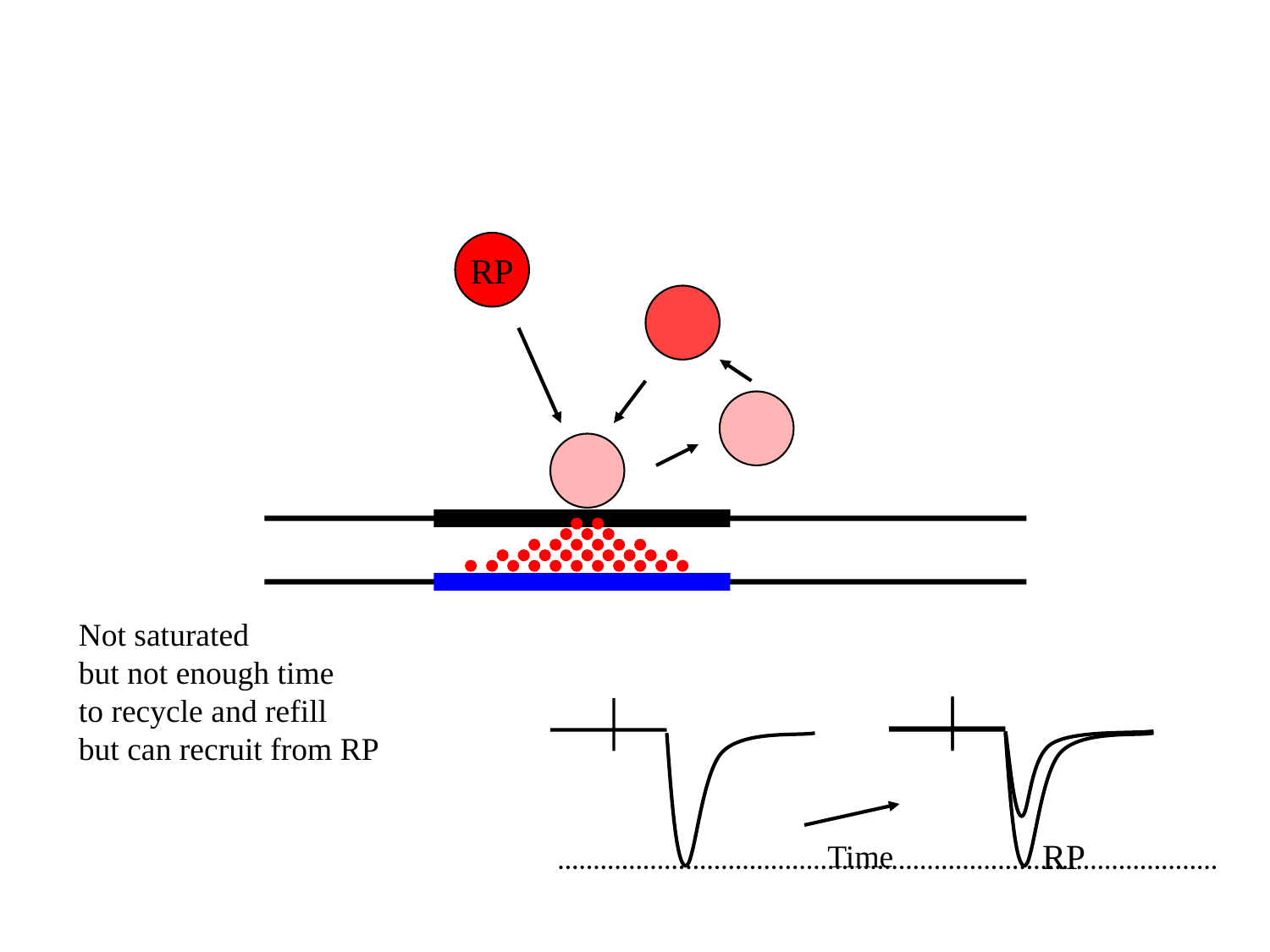

RP

Not saturated
but not enough time
to recycle and refill
but can recruit from RP

RP
Time